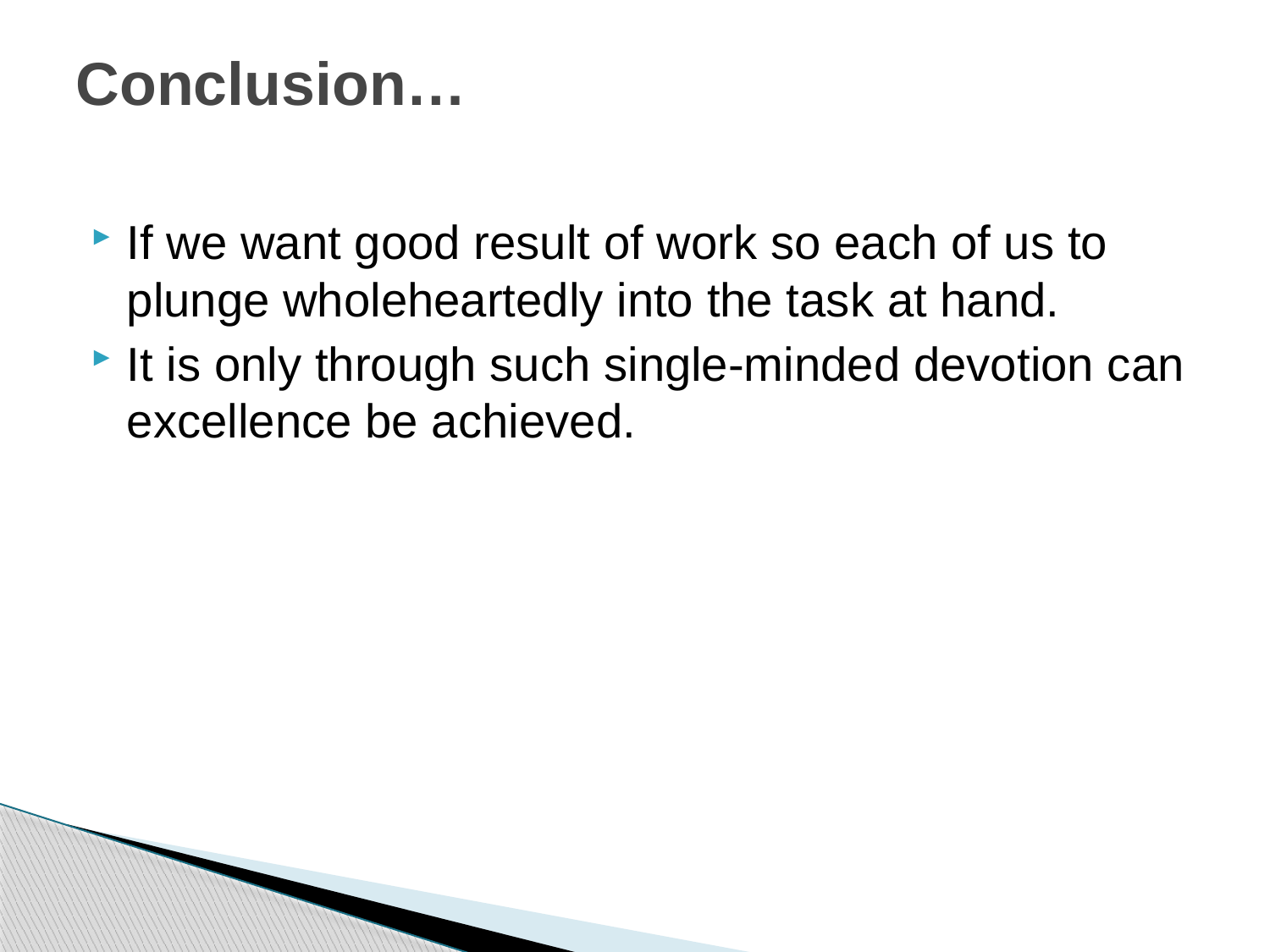

# Conclusion…
If we want good result of work so each of us to plunge wholeheartedly into the task at hand.
It is only through such single-minded devotion can excellence be achieved.